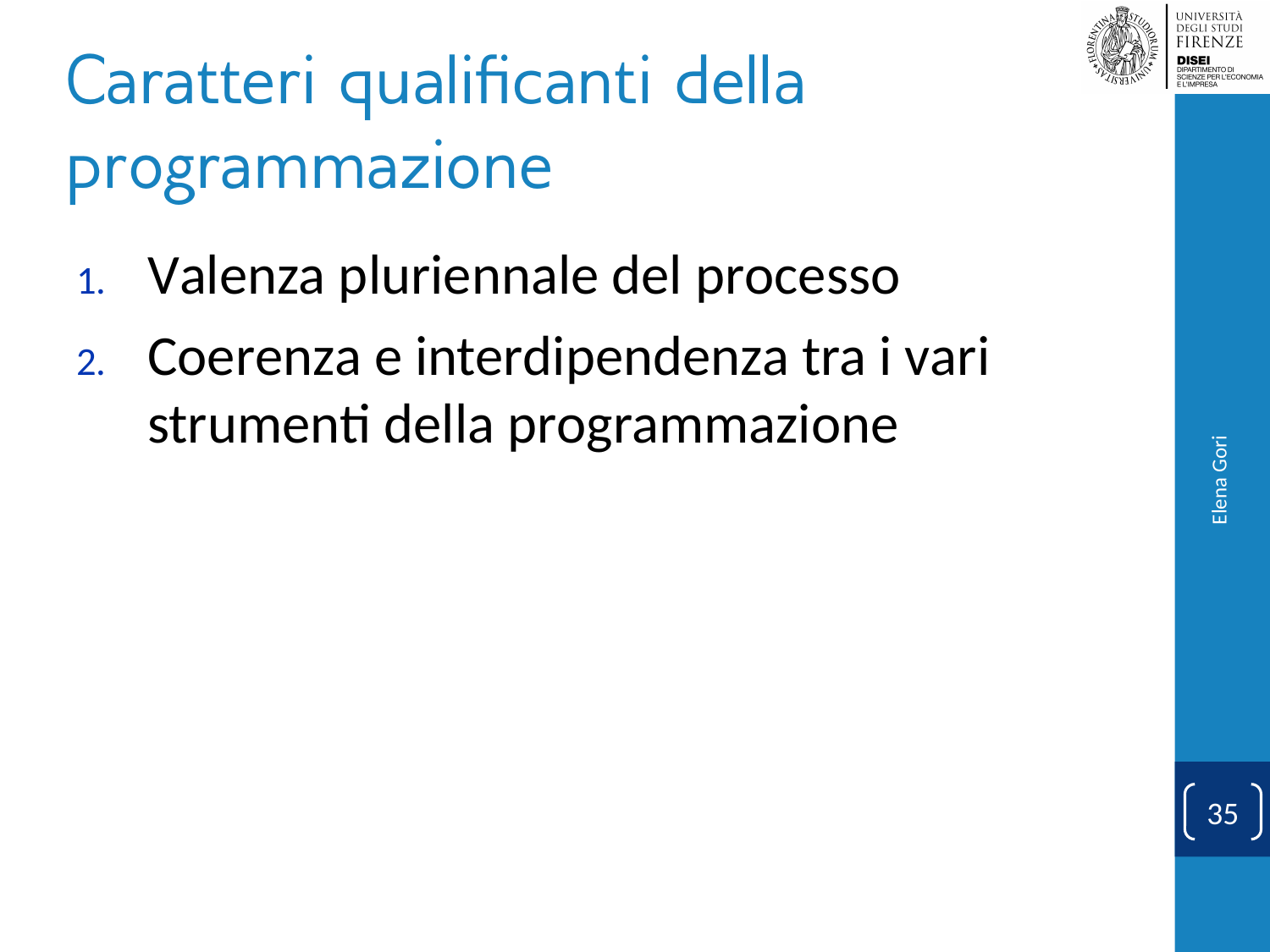

# Caratteri qualificanti della programmazione

Valenza pluriennale del processo
Coerenza e interdipendenza tra i vari strumenti della programmazione
Elena Gori
35